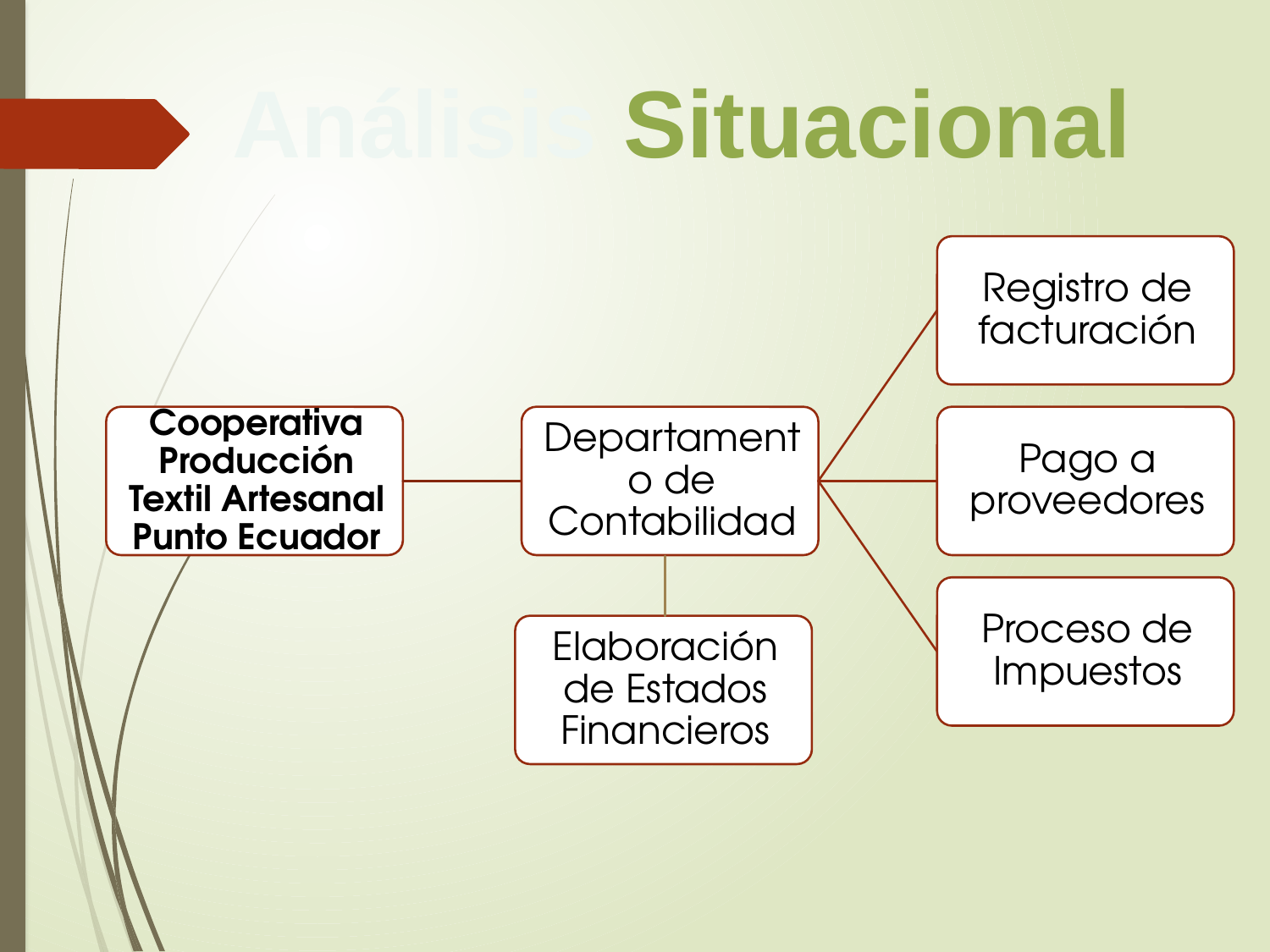

Análisis Situacional
Cooperativa Producción Textil Artesanal Punto Ecuador

Departamento de Contabilidad

Registro de facturación

Pago a proveedores

Proceso de Impuestos
Elaboración de Estados Financieros